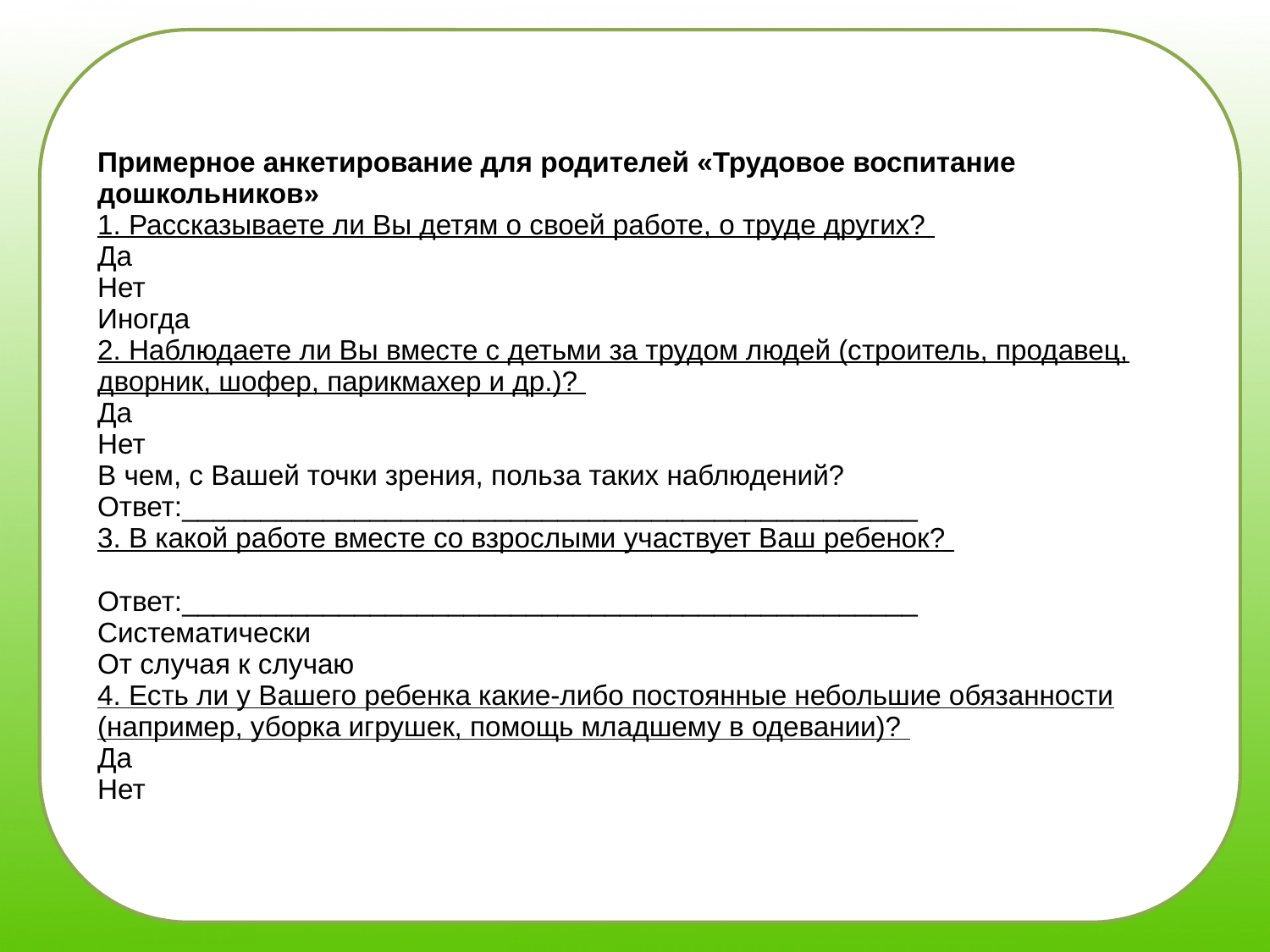

Примерное анкетирование для родителей «Трудовое воспитание дошкольников»
1. Рассказываете ли Вы детям о своей работе, о труде других?
Да
Нет
Иногда
2. Наблюдаете ли Вы вместе с детьми за трудом людей (строитель, продавец, дворник, шофер, парикмахер и др.)?
Да
Нет
В чем, с Вашей точки зрения, польза таких наблюдений?
Ответ:_______________________________________________
3. В какой работе вместе со взрослыми участвует Ваш ребенок?
Ответ:_______________________________________________
Систематически
От случая к случаю
4. Есть ли у Вашего ребенка какие-либо постоянные небольшие обязанности (например, уборка игрушек, помощь младшему в одевании)?
Да
Нет